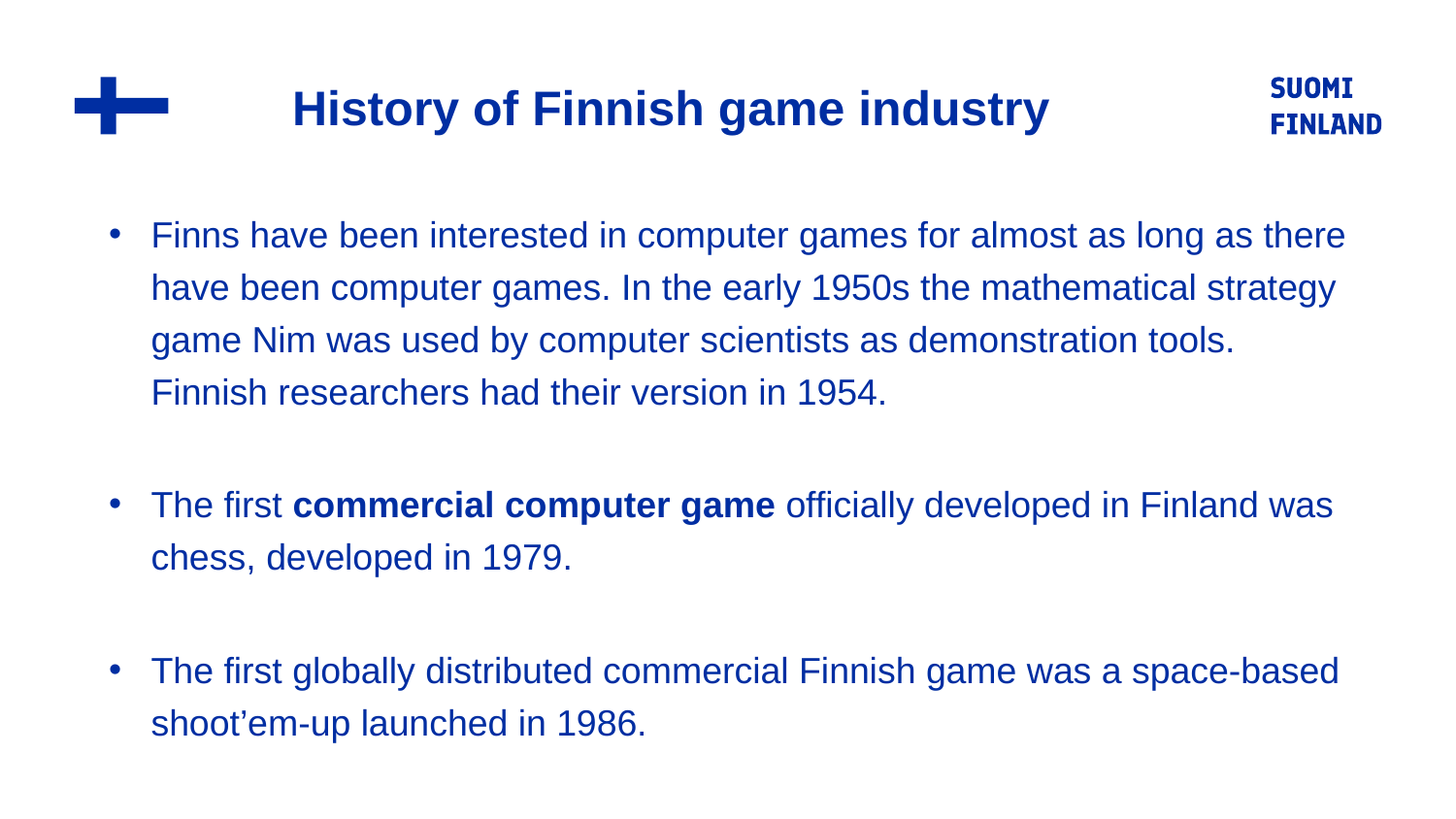

# History of Finnish game industry
Finns have been interested in computer games for almost as long as there have been computer games. In the early 1950s the mathematical strategy game Nim was used by computer scientists as demonstration tools. Finnish researchers had their version in 1954.

The first commercial computer game officially developed in Finland was chess, developed in 1979.

The first globally distributed commercial Finnish game was a space-based shoot’em-up launched in 1986.